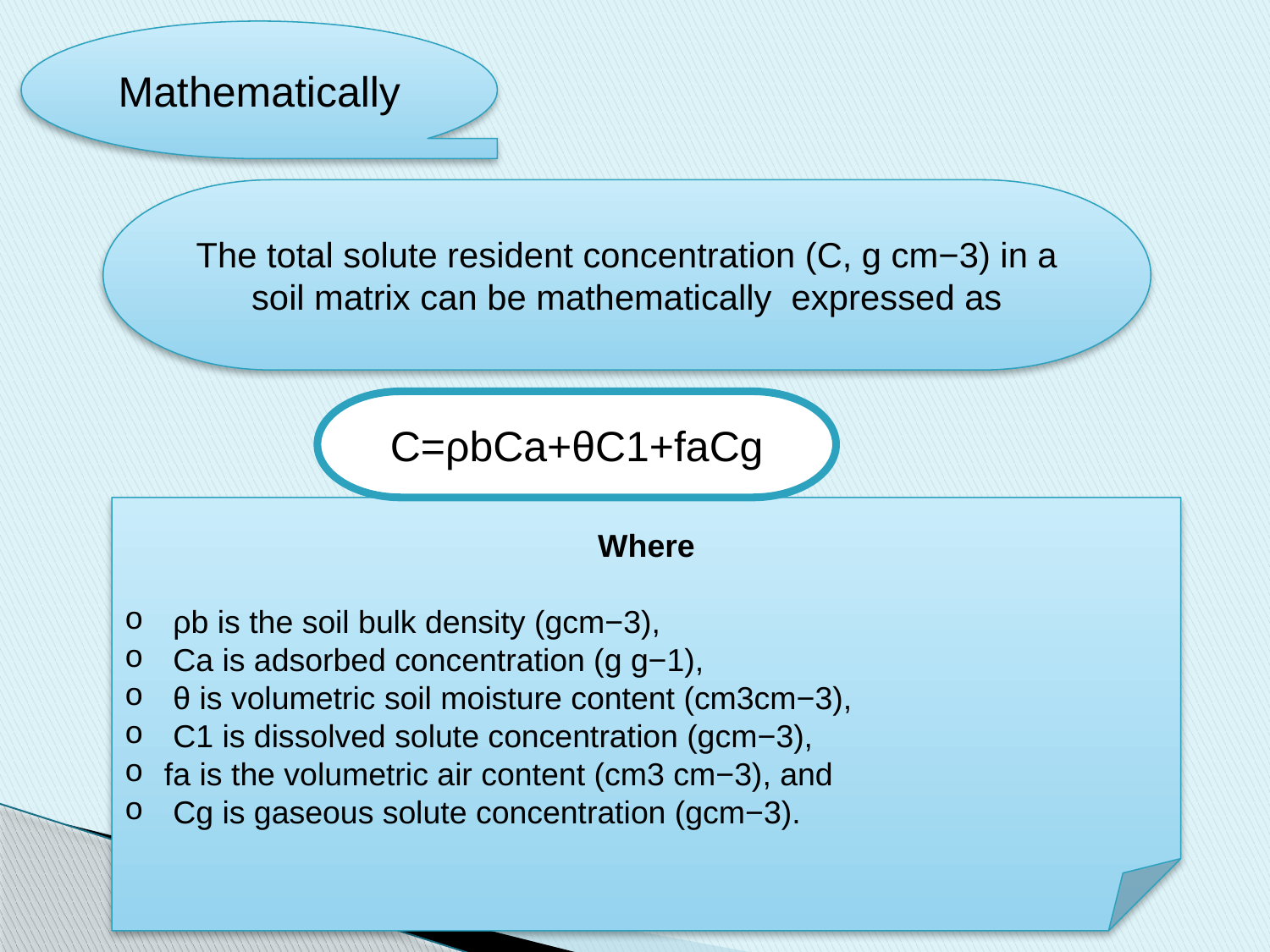

Mathematically
The total solute resident concentration (C, g cm−3) in a soil matrix can be mathematically  expressed as
C=ρbCa+θC1+faCg
Where

 ρb is the soil bulk density (gcm−3),
 Ca is adsorbed concentration (g g−1),
 θ is volumetric soil moisture content (cm3cm−3),
 C1 is dissolved solute concentration (gcm−3),
fa is the volumetric air content (cm3 cm−3), and
 Cg is gaseous solute concentration (gcm−3).